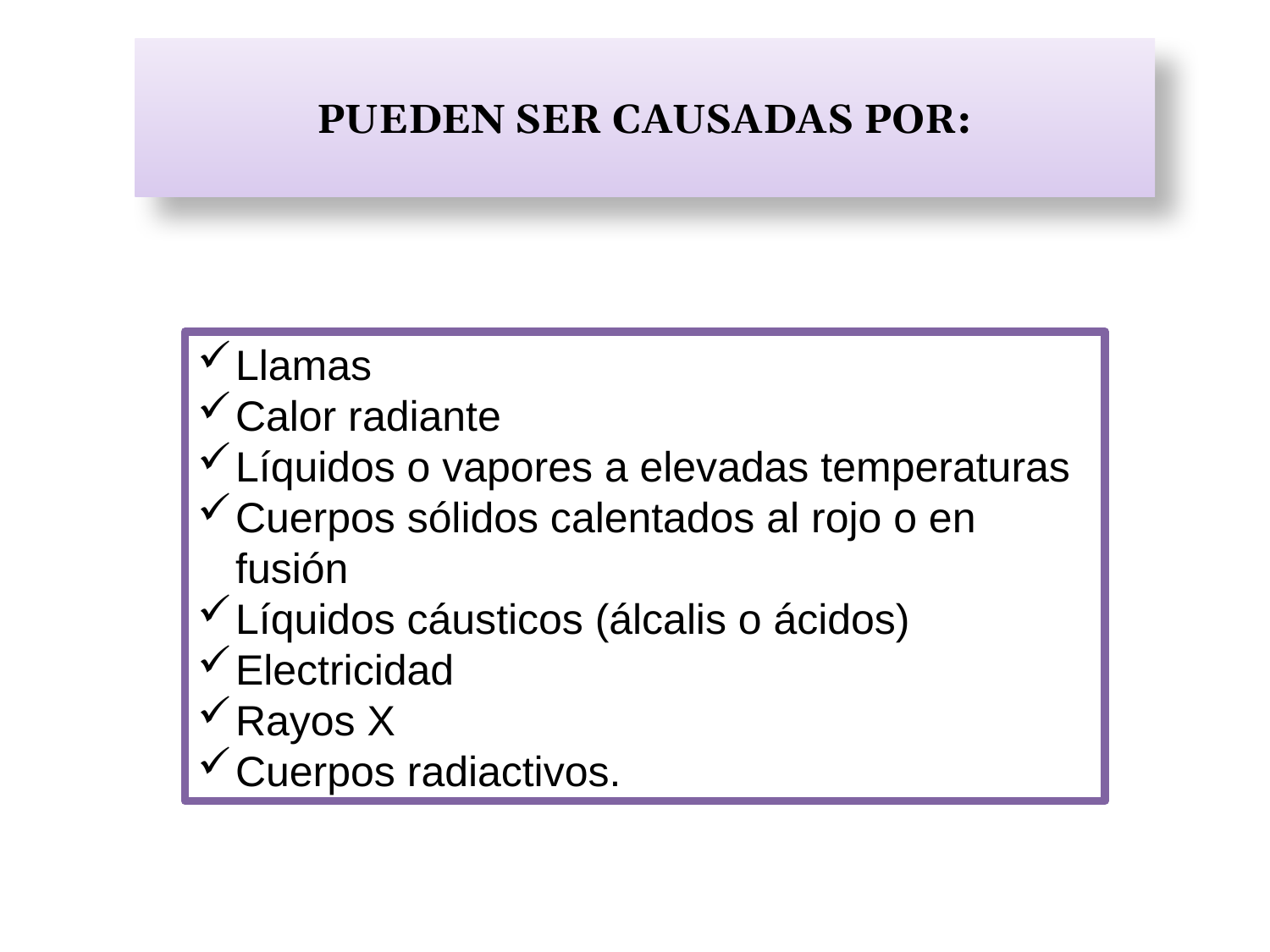

# PUEDEN SER CAUSADAS POR:
Llamas
Calor radiante
Líquidos o vapores a elevadas temperaturas
Cuerpos sólidos calentados al rojo o en fusión
Líquidos cáusticos (álcalis o ácidos)
Electricidad
Rayos X
Cuerpos radiactivos.